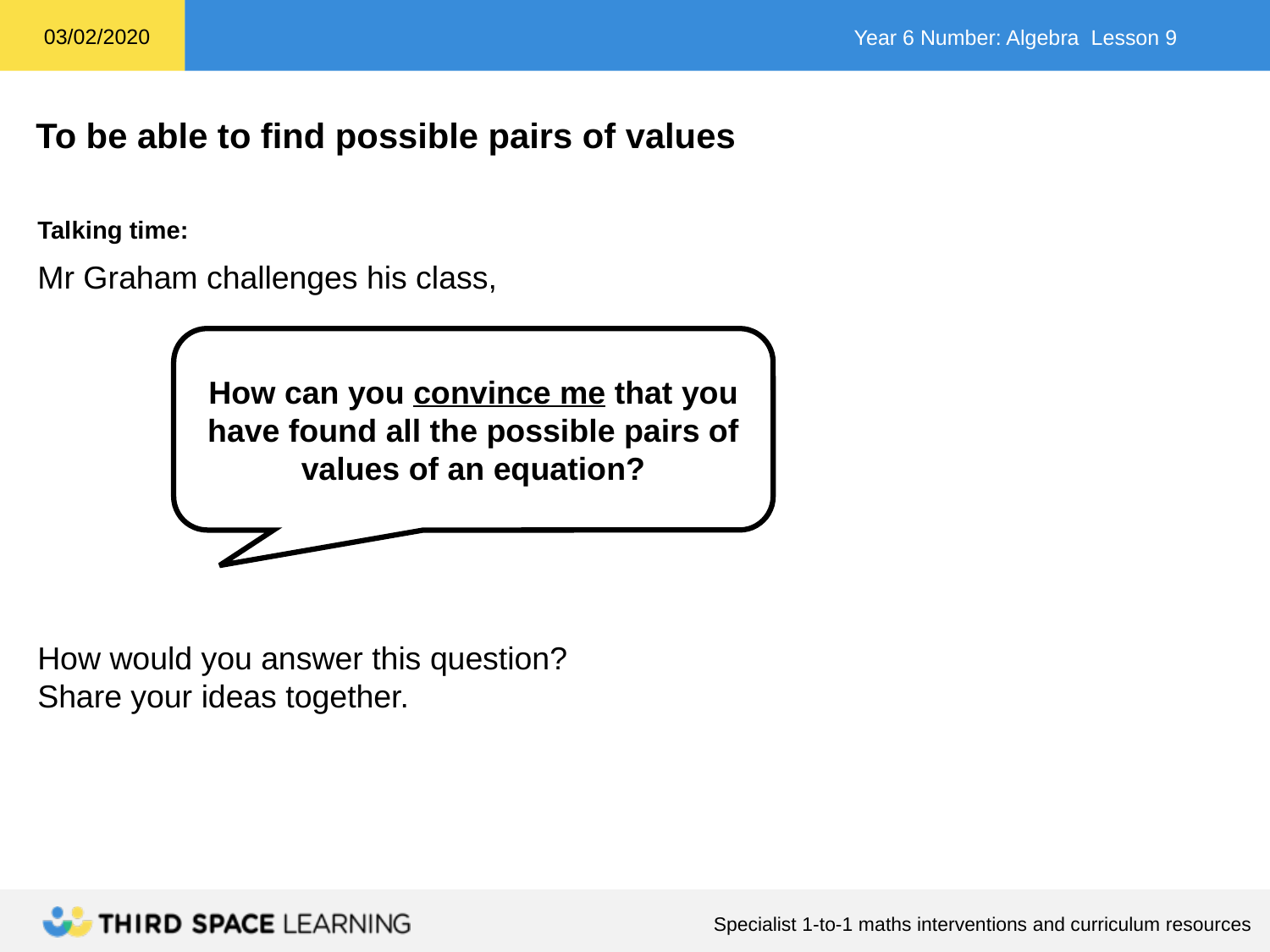

Talking time:
Mr Graham challenges his class,

How would you answer this question?
Share your ideas together.
How can you convince me that you have found all the possible pairs of values of an equation?